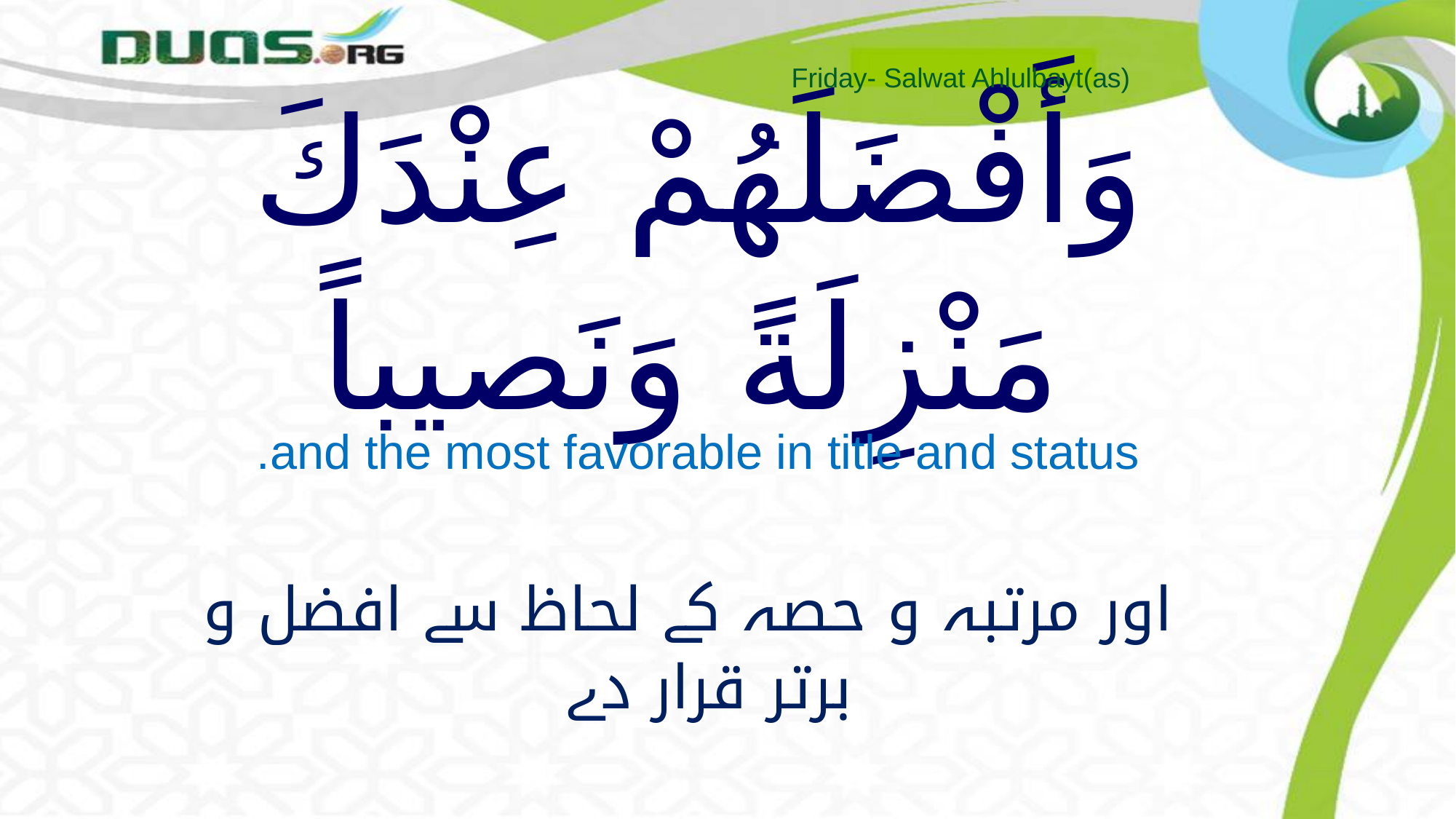

Friday- Salwat Ahlulbayt(as)
# وَأَفْضَلَهُمْ عِنْدَكَ مَنْزِلَةً وَنَصيباً
and the most favorable in title and status.

 اور مرتبہ و حصہ کے لحاظ سے افضل و برتر قرار دے

wa afdalahum `indaka manzilatan wa nasiban